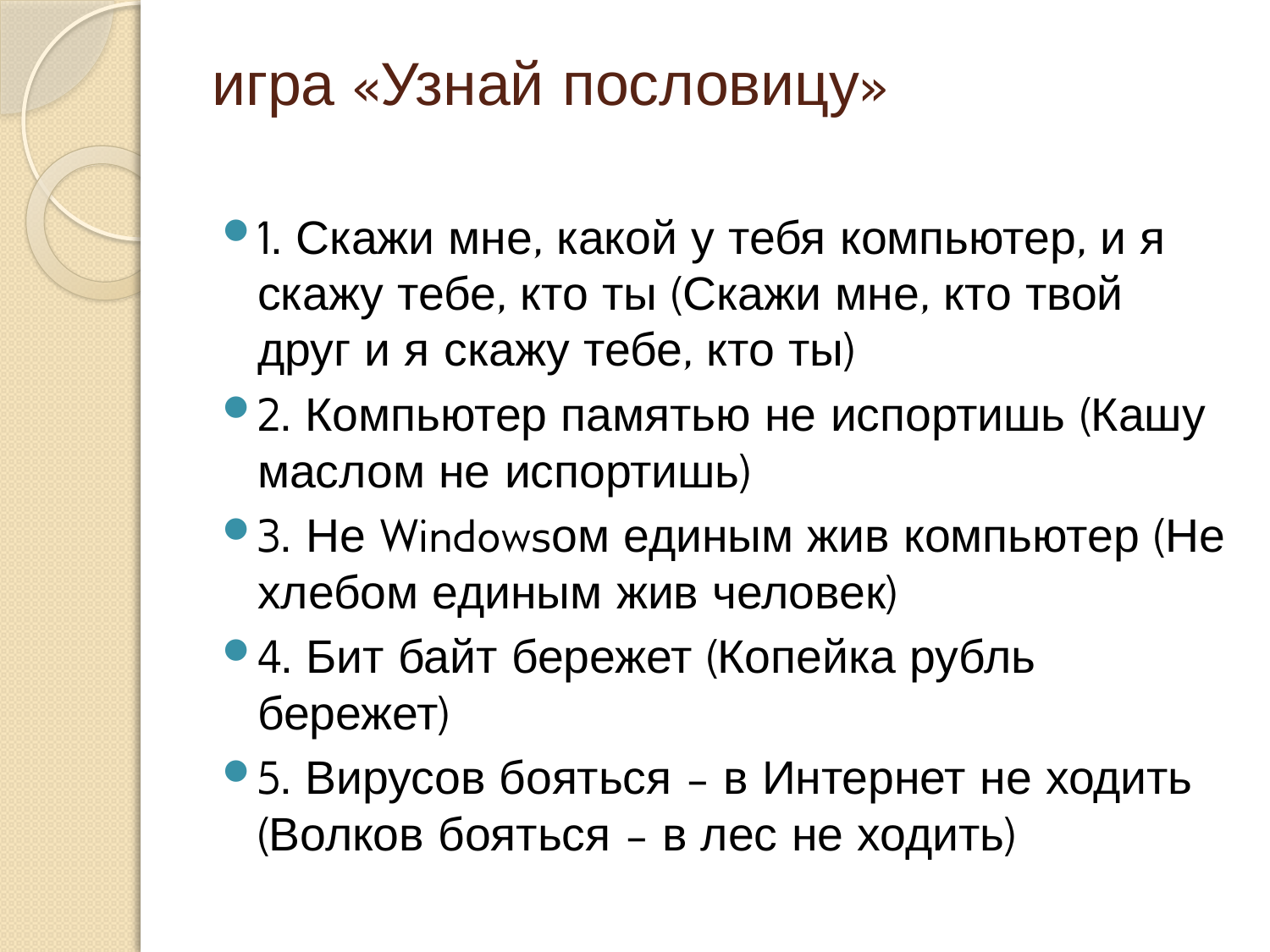

# игра «Узнай пословицу»
1. Скажи мне, какой у тебя компьютер, и я скажу тебе, кто ты (Скажи мне, кто твой друг и я скажу тебе, кто ты)
2. Компьютер памятью не испортишь (Кашу маслом не испортишь)
3. Не Windowsом единым жив компьютер (Не хлебом единым жив человек)
4. Бит байт бережет (Копейка рубль бережет)
5. Вирусов бояться – в Интернет не ходить (Волков бояться – в лес не ходить)